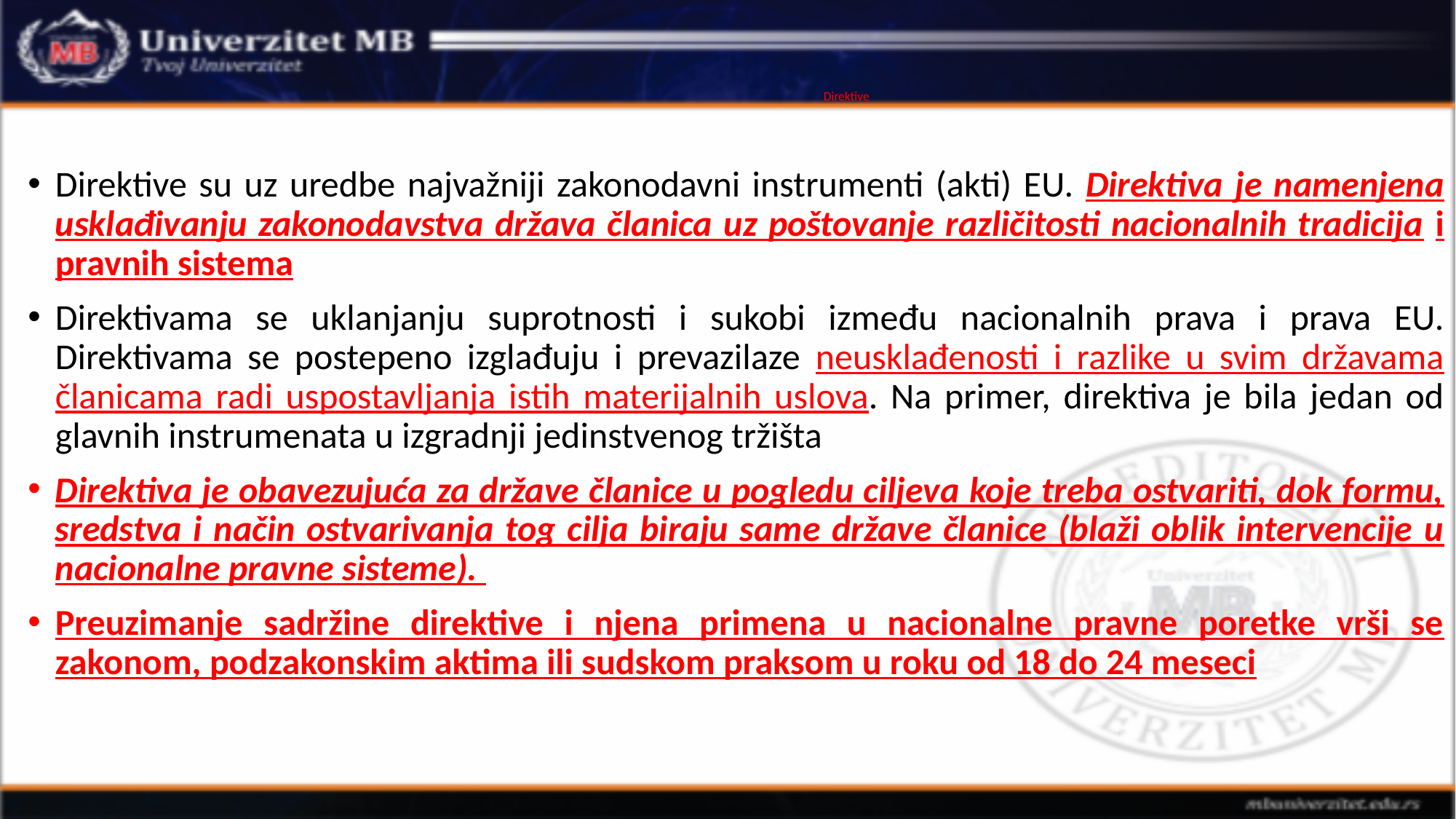

# Direktive
Direktive su uz uredbe najvažniji zakonodavni instrumenti (akti) EU. Direktiva je namenjena usklađivanju zakonodavstva država članica uz poštovanje različitosti nacionalnih tradicija i pravnih sistema
Direktivama se uklanjanju suprotnosti i sukobi između nacionalnih prava i prava EU. Direktivama se postepeno izglađuju i prevazilaze neusklađenosti i razlike u svim državama članicama radi uspostavljanja istih materijalnih uslova. Na primer, direktiva je bila jedan od glavnih instrumenata u izgradnji jedinstvenog tržišta
Direktiva je obavezujuća za države članice u pogledu ciljeva koje treba ostvariti, dok formu, sredstva i način ostvarivanja tog cilja biraju same države članice (blaži oblik intervencije u nacionalne pravne sisteme).
Preuzimanje sadržine direktive i njena primena u nacionalne pravne poretke vrši se zakonom, podzakonskim aktima ili sudskom praksom u roku od 18 do 24 meseci